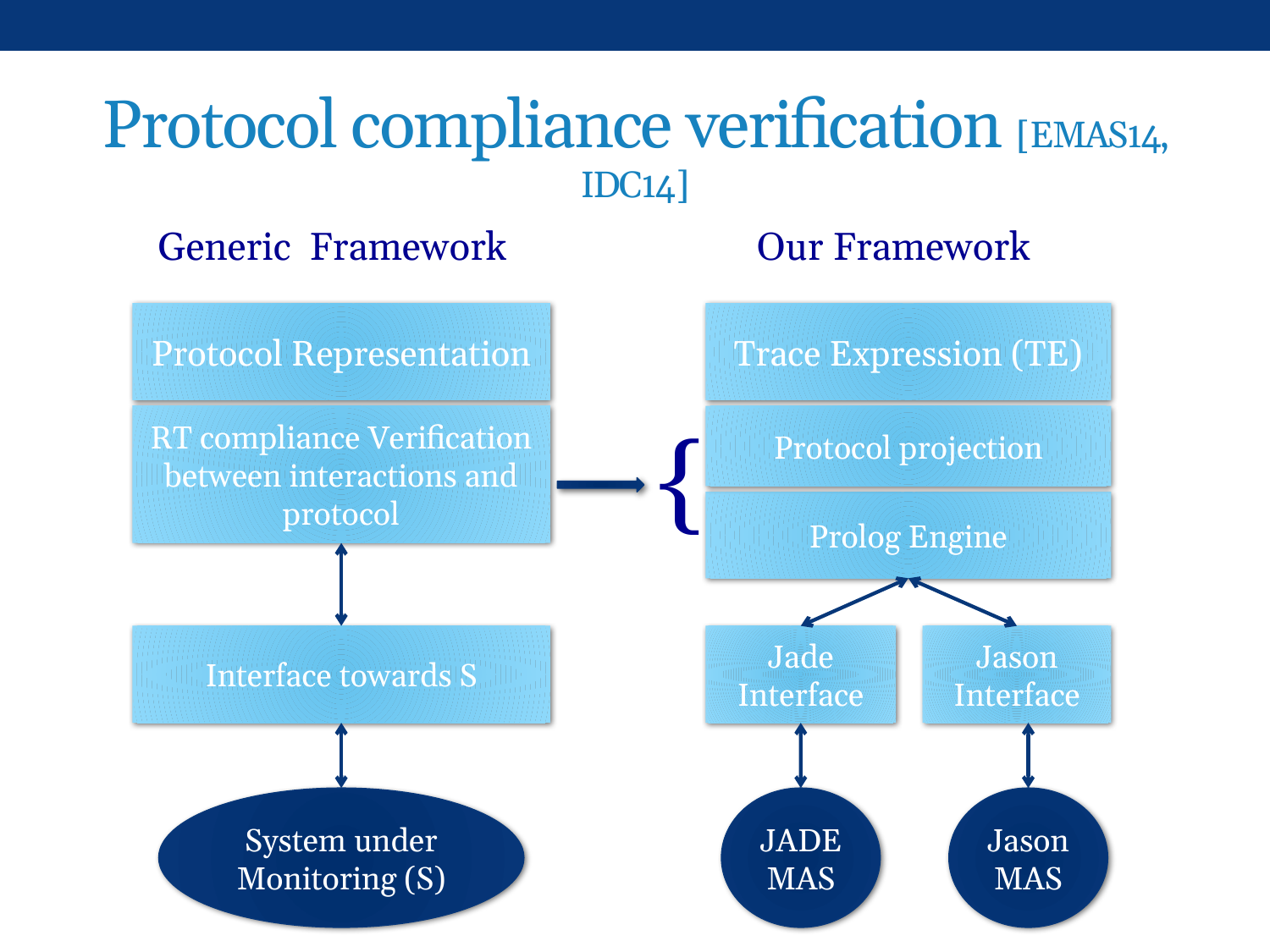

# Protocol compliance verification [EMAS14, IDC14]
Generic  Framework

Our Framework

Protocol Representation
Trace Expression (TE)
RT compliance Verification between interactions and
protocol
{
Protocol projection

Prolog Engine
Jade Interface
Jason Interface
JADE MAS
Jason MAS
Interface towards S
System under Monitoring (S)